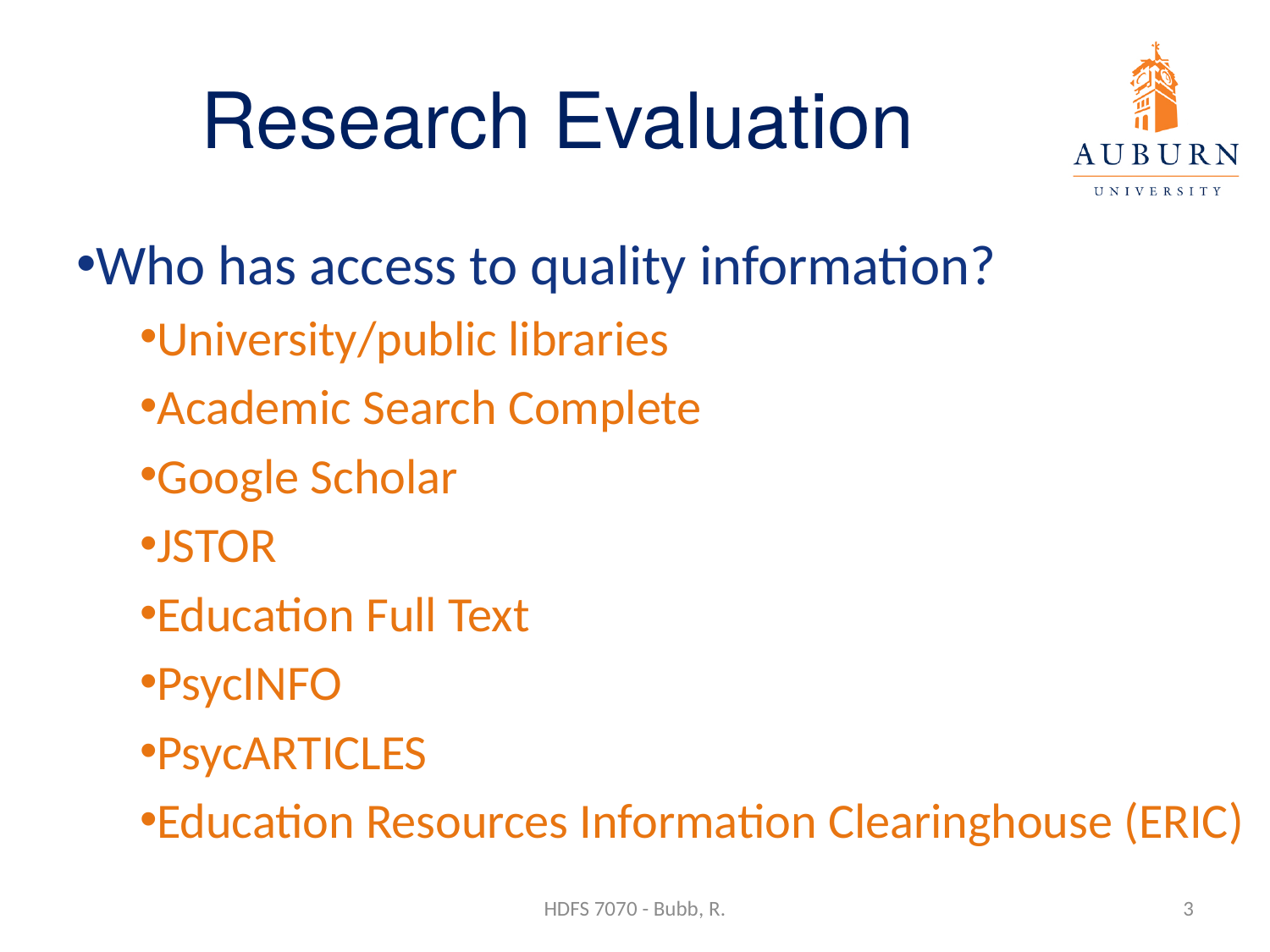

# Research Evaluation
Who has access to quality information?
University/public libraries
Academic Search Complete
Google Scholar
JSTOR
Education Full Text
PsycINFO
PsycARTICLES
Education Resources Information Clearinghouse (ERIC)

HDFS 7070 - Bubb, R.
3